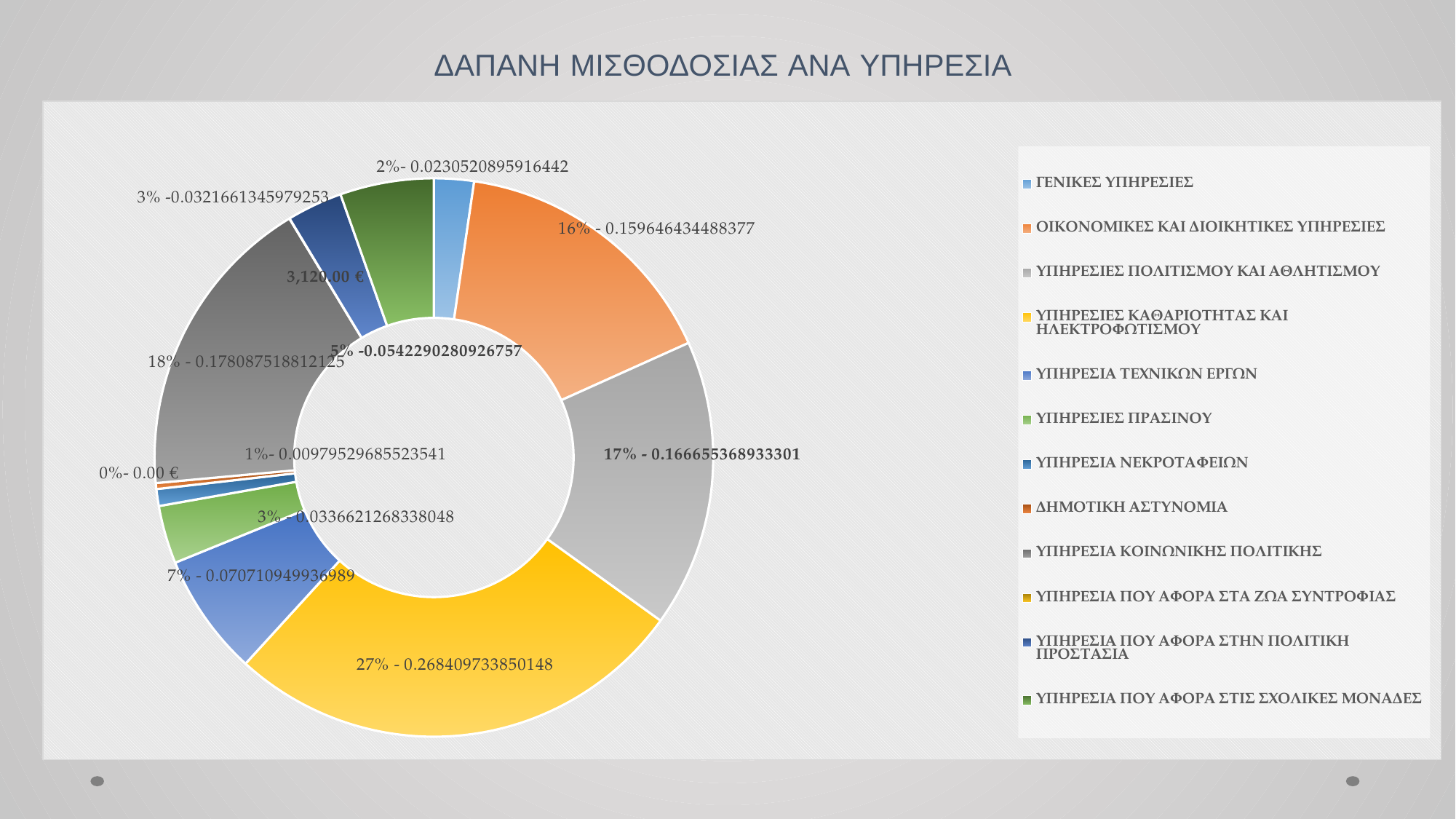

# ΔΑΠΑΝΗ ΜΙΣΘΟΔΟΣΙΑΣ ΑΝΑ ΥΠΗΡΕΣΙΑ

### Chart

| Category |  |
|---|---|
| ΓΕΝΙΚΕΣ ΥΠΗΡΕΣΙΕΣ  | 500800.0 |
| ΟΙΚΟΝΟΜΙΚΕΣ ΚΑΙ ΔΙΟΙΚΗΤΙΚΕΣ ΥΠΗΡΕΣΙΕΣ  | 3468272.76 |
| ΥΠΗΡΕΣΙΕΣ ΠΟΛΙΤΙΣΜΟΥ ΚΑΙ ΑΘΛΗΤΙΣΜΟΥ  | 3620539.84 |
| ΥΠΗΡΕΣΙΕΣ ΚΑΘΑΡΙΟΤΗΤΑΣ ΚΑΙ ΗΛΕΚΤΡΟΦΩΤΙΣΜΟΥ  | 5831124.08 |
| ΥΠΗΡΕΣΙΑ ΤΕΧΝΙΚΩΝ ΕΡΓΩΝ  | 1536175.0 |
| ΥΠΗΡΕΣΙΕΣ ΠΡΑΣΙΝΟΥ  | 731300.0 |
| ΥΠΗΡΕΣΙΑ ΝΕΚΡΟΤΑΦΕΙΩΝ  | 212800.0 |
| ΔΗΜΟΤΙΚΗ ΑΣΤΥΝΟΜΙΑ  | 74770.0 |
| ΥΠΗΡΕΣΙΑ ΚΟΙΝΩΝΙΚΗΣ ΠΟΛΙΤΙΚΗΣ  | 3868900.0 |
| ΥΠΗΡΕΣΙΑ ΠΟΥ ΑΦΟΡΑ ΣΤΑ ΖΩΑ ΣΥΝΤΡΟΦΙΑΣ  | 3120.0 |
| ΥΠΗΡΕΣΙΑ ΠΟΥ ΑΦΟΡΑ ΣΤΗΝ ΠΟΛΙΤΙΚΗ ΠΡΟΣΤΑΣΙΑ  | 698800.0 |
| ΥΠΗΡΕΣΙΑ ΠΟΥ ΑΦΟΡΑ ΣΤΙΣ ΣΧΟΛΙΚΕΣ ΜΟΝΑΔΕΣ  | 1178110.0 |